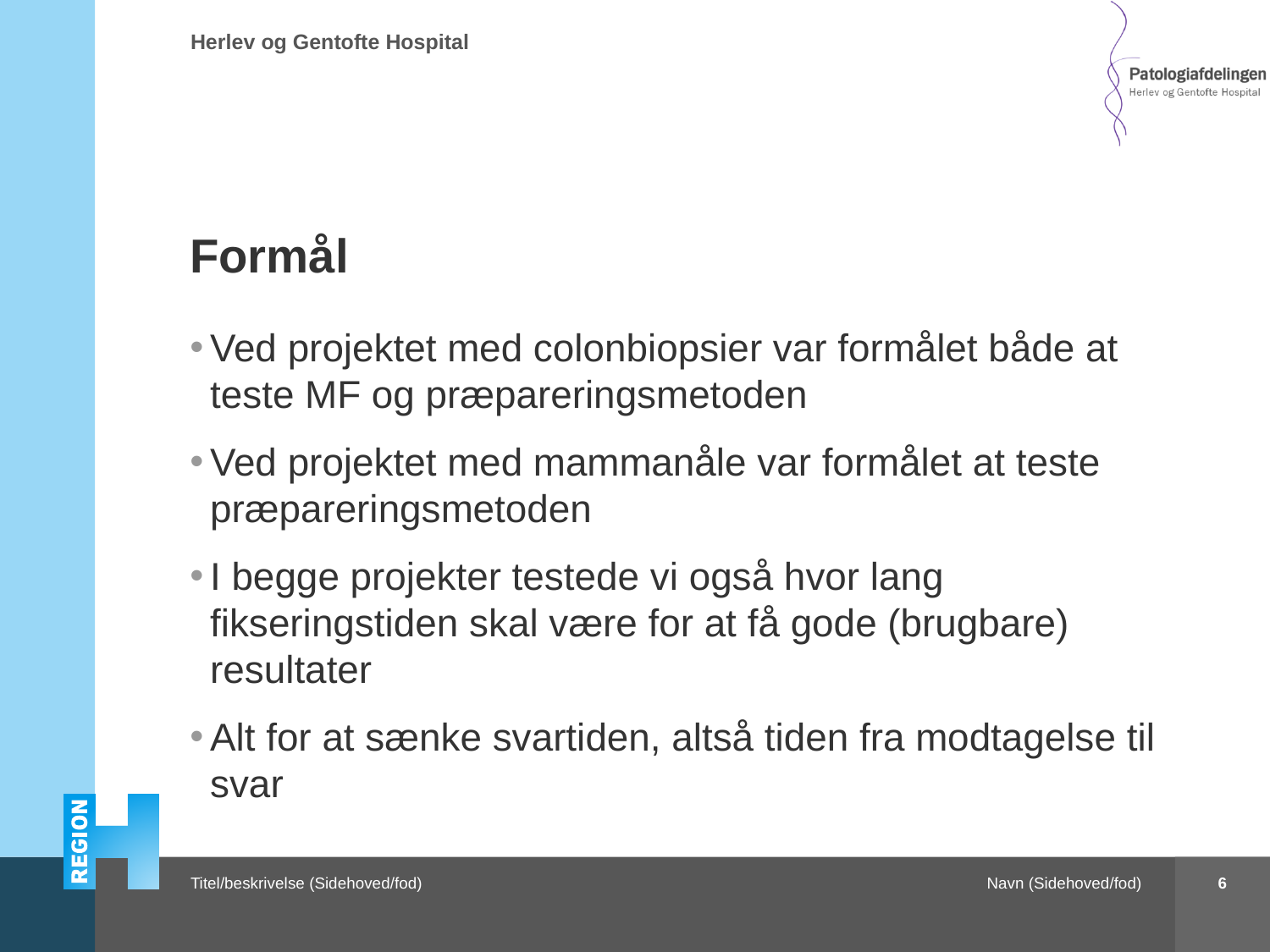

# Formål
Ved projektet med colonbiopsier var formålet både at teste MF og præpareringsmetoden
Ved projektet med mammanåle var formålet at teste præpareringsmetoden
I begge projekter testede vi også hvor lang fikseringstiden skal være for at få gode (brugbare) resultater
Alt for at sænke svartiden, altså tiden fra modtagelse til svar
6
Navn (Sidehoved/fod)
Titel/beskrivelse (Sidehoved/fod)